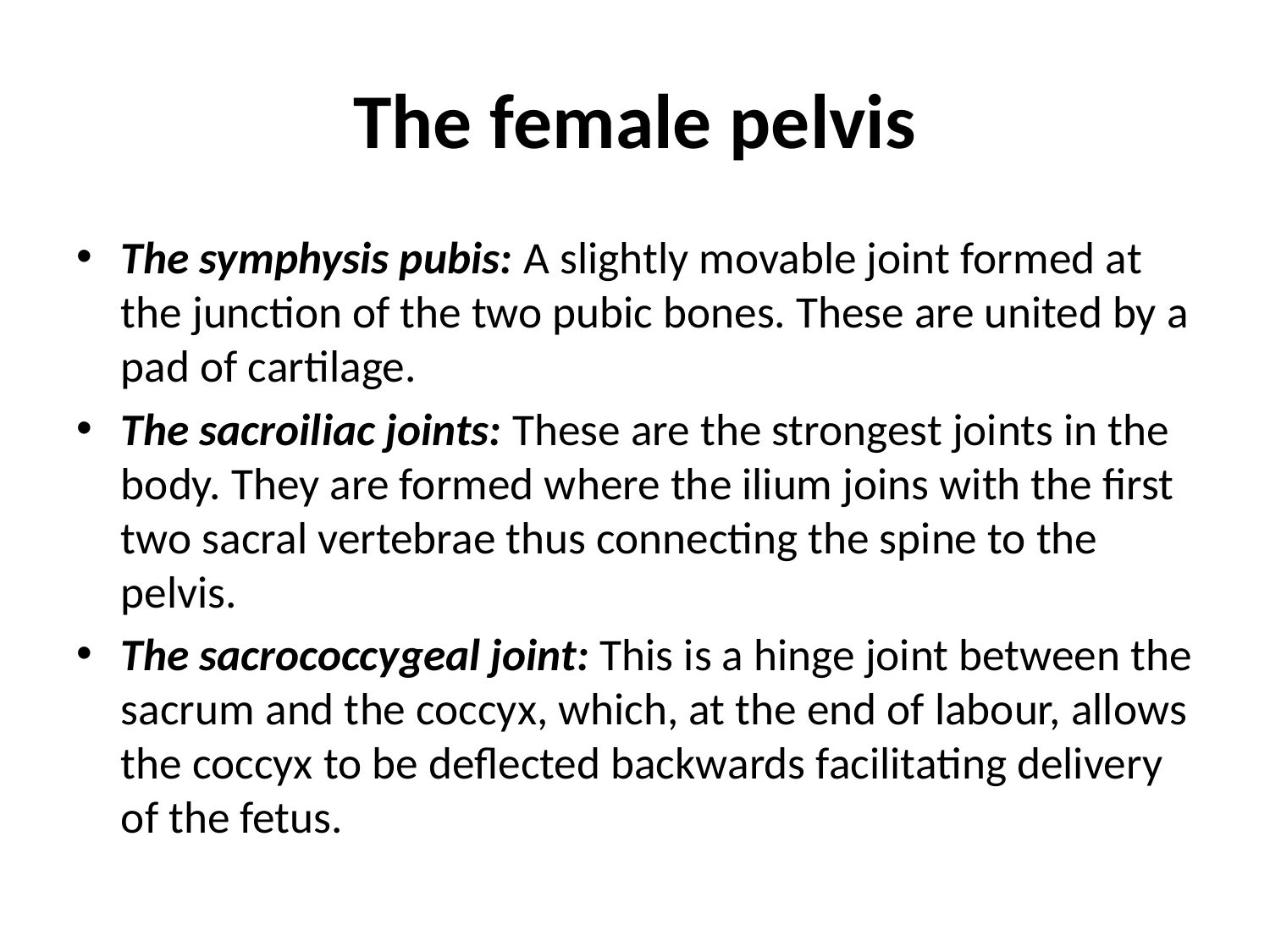

# The female pelvis
The symphysis pubis: A slightly movable joint formed at the junction of the two pubic bones. These are united by a pad of cartilage.
The sacroiliac joints: These are the strongest joints in the body. They are formed where the ilium joins with the first two sacral vertebrae thus connecting the spine to the pelvis.
The sacrococcygeal joint: This is a hinge joint between the sacrum and the coccyx, which, at the end of labour, allows the coccyx to be deflected backwards facilitating delivery of the fetus.